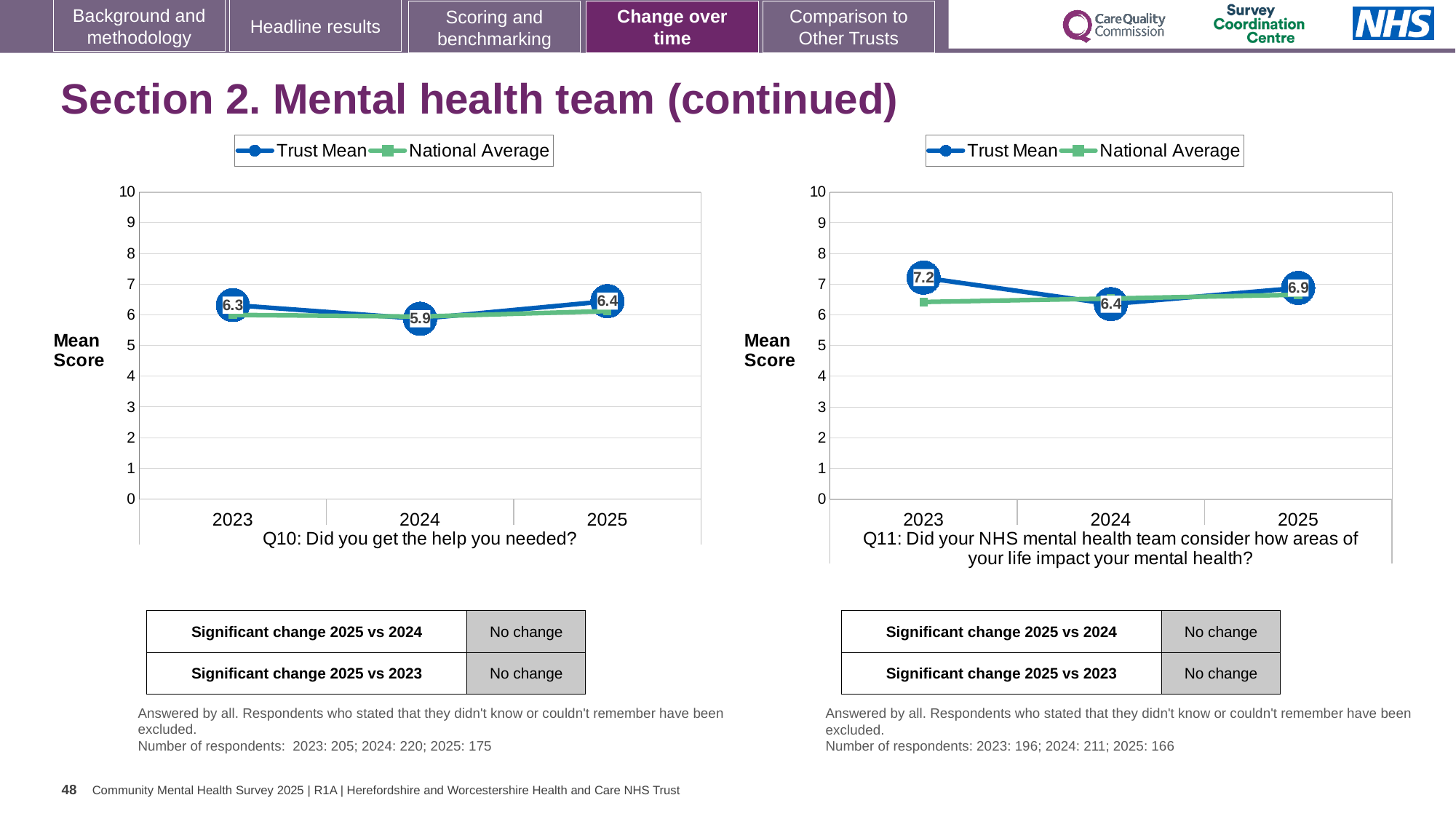

# Section 2. Mental health team (continued)

### Chart

| Category | Trust Mean | National Average |
|---|---|---|
| 2023 | 7.212964769083182 | 6.420695448824115 |
| 2024 | 6.351917670728286 | 6.533461604041126 |
| 2025 | 6.878390499318753 | 6.657780540168563 |

### Chart

| Category | Trust Mean | National Average |
|---|---|---|
| 2023 | 6.318368115651156 | 5.996271890399126 |
| 2024 | 5.870817078414514 | 5.942534115546757 |
| 2025 | 6.444655411516052 | 6.121234901314825 |
| Significant change 2025 vs 2024 | No change |
| --- | --- |
| Significant change 2025 vs 2023 | No change |
| Significant change 2025 vs 2024 | No change |
| --- | --- |
| Significant change 2025 vs 2023 | No change |
Answered by all. Respondents who stated that they didn't know or couldn't remember have been excluded.
Number of respondents:  2023: 205; 2024: 220; 2025: 175
Answered by all. Respondents who stated that they didn't know or couldn't remember have been excluded.
Number of respondents: 2023: 196; 2024: 211; 2025: 166

48